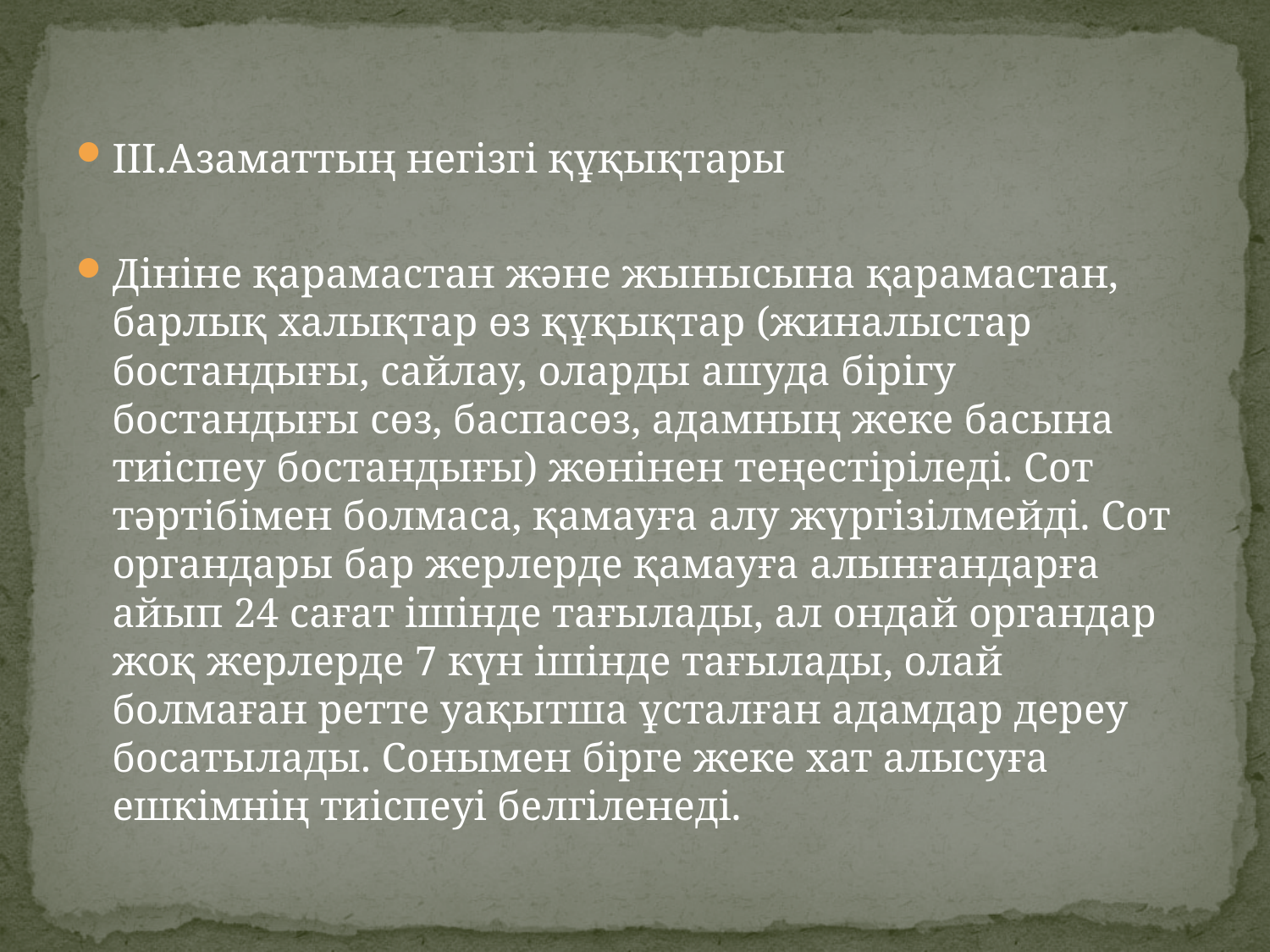

III.Азаматтың негізгі құқықтары

Дініне қарамастан және жынысына қарамастан, барлық халықтар өз құқықтар (жиналыстар бостандығы, сайлау, оларды ашуда бірігу бостандығы сөз, баспасөз, адамның жеке басына тиіспеу бостандығы) жөнінен теңестіріледі. Сот тәртібімен болмаса, қамауға алу жүргізілмейді. Сот органдары бар жерлерде қамауға алынғандарға айып 24 сағат ішінде тағылады, ал ондай органдар жоқ жерлерде 7 күн ішінде тағылады, олай болмаған ретте уақытша ұсталған адамдар дереу босатылады. Сонымен бірге жеке хат алысуға ешкімнің тиіспеуі белгіленеді.